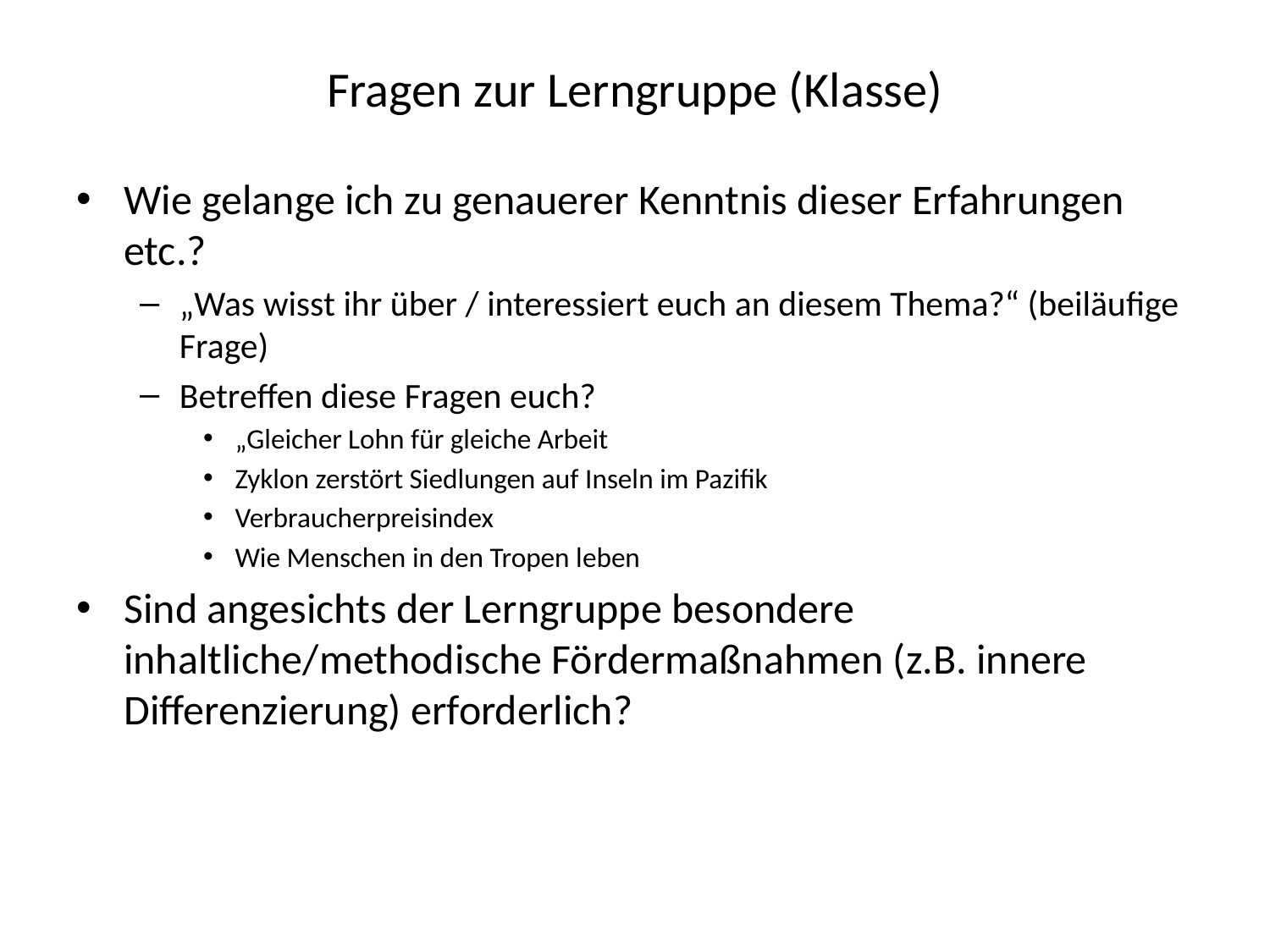

# Fragen zur Lerngruppe (Klasse)
Wie gelange ich zu genauerer Kenntnis dieser Erfahrungen etc.?
„Was wisst ihr über / interessiert euch an diesem Thema?“ (beiläufige Frage)
Betreffen diese Fragen euch?
„Gleicher Lohn für gleiche Arbeit
Zyklon zerstört Siedlungen auf Inseln im Pazifik
Verbraucherpreisindex
Wie Menschen in den Tropen leben
Sind angesichts der Lerngruppe besondere inhaltliche/methodische Fördermaßnahmen (z.B. innere Differenzierung) erforderlich?